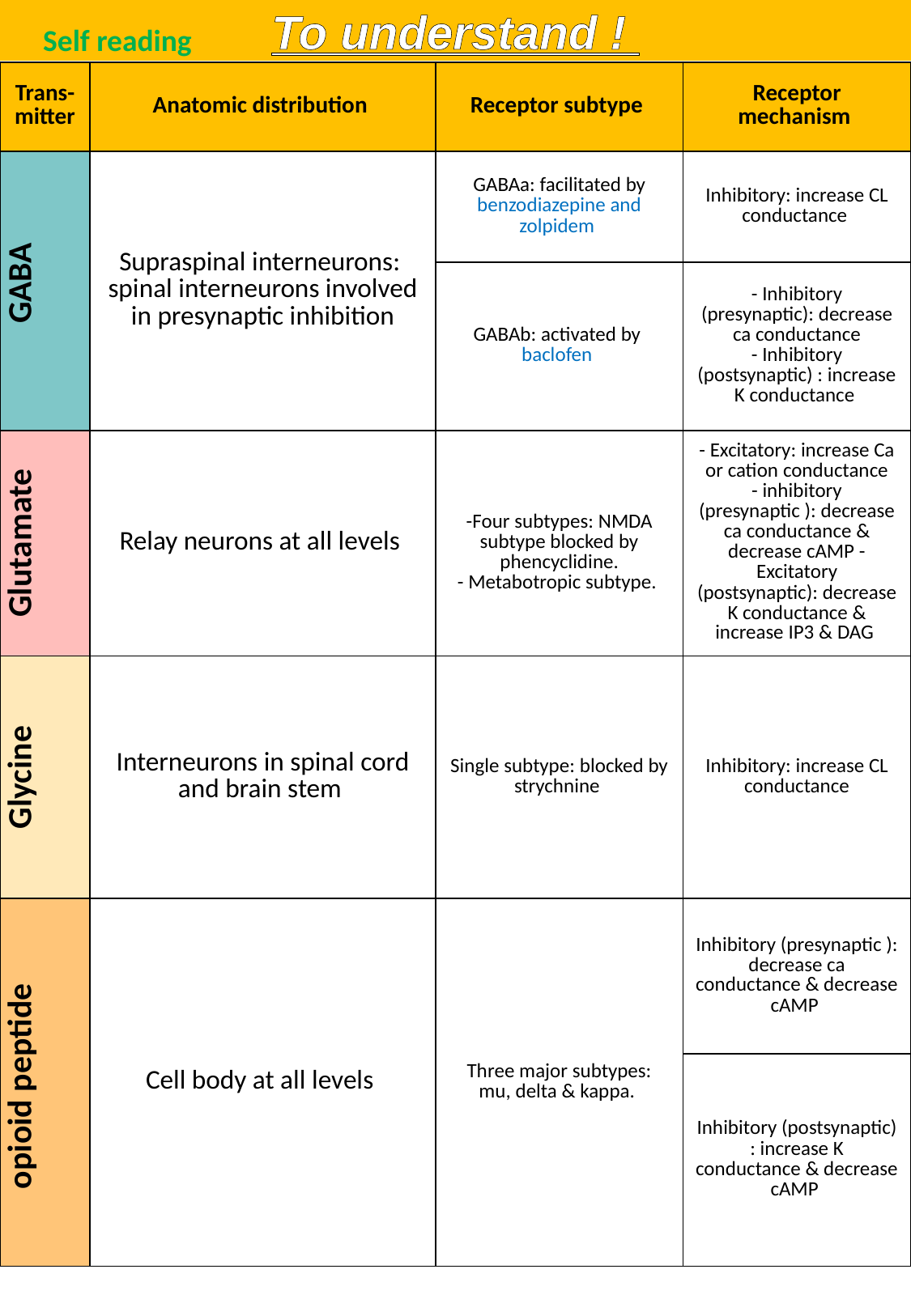

To understand !
Self reading
| Trans- mitter | Anatomic distribution | Receptor subtype | Receptor mechanism |
| --- | --- | --- | --- |
| GABA | Supraspinal interneurons: spinal interneurons involved in presynaptic inhibition | GABAa: facilitated by benzodiazepine and zolpidem | Inhibitory: increase CL conductance |
|  |  | GABAb: activated by baclofen | - Inhibitory (presynaptic): decrease ca conductance - Inhibitory (postsynaptic) : increase K conductance |
| Glutamate | Relay neurons at all levels | -Four subtypes: NMDA subtype blocked by phencyclidine. - Metabotropic subtype. | - Excitatory: increase Ca or cation conductance - inhibitory (presynaptic ): decrease ca conductance & decrease cAMP -Excitatory (postsynaptic): decrease K conductance & increase IP3 & DAG |
| Glycine | Interneurons in spinal cord and brain stem | Single subtype: blocked by strychnine | Inhibitory: increase CL conductance |
| opioid peptide | Cell body at all levels | Three major subtypes: mu, delta & kappa. | Inhibitory (presynaptic ): decrease ca conductance & decrease cAMP |
|  |  |  | Inhibitory (postsynaptic) : increase K conductance & decrease cAMP |